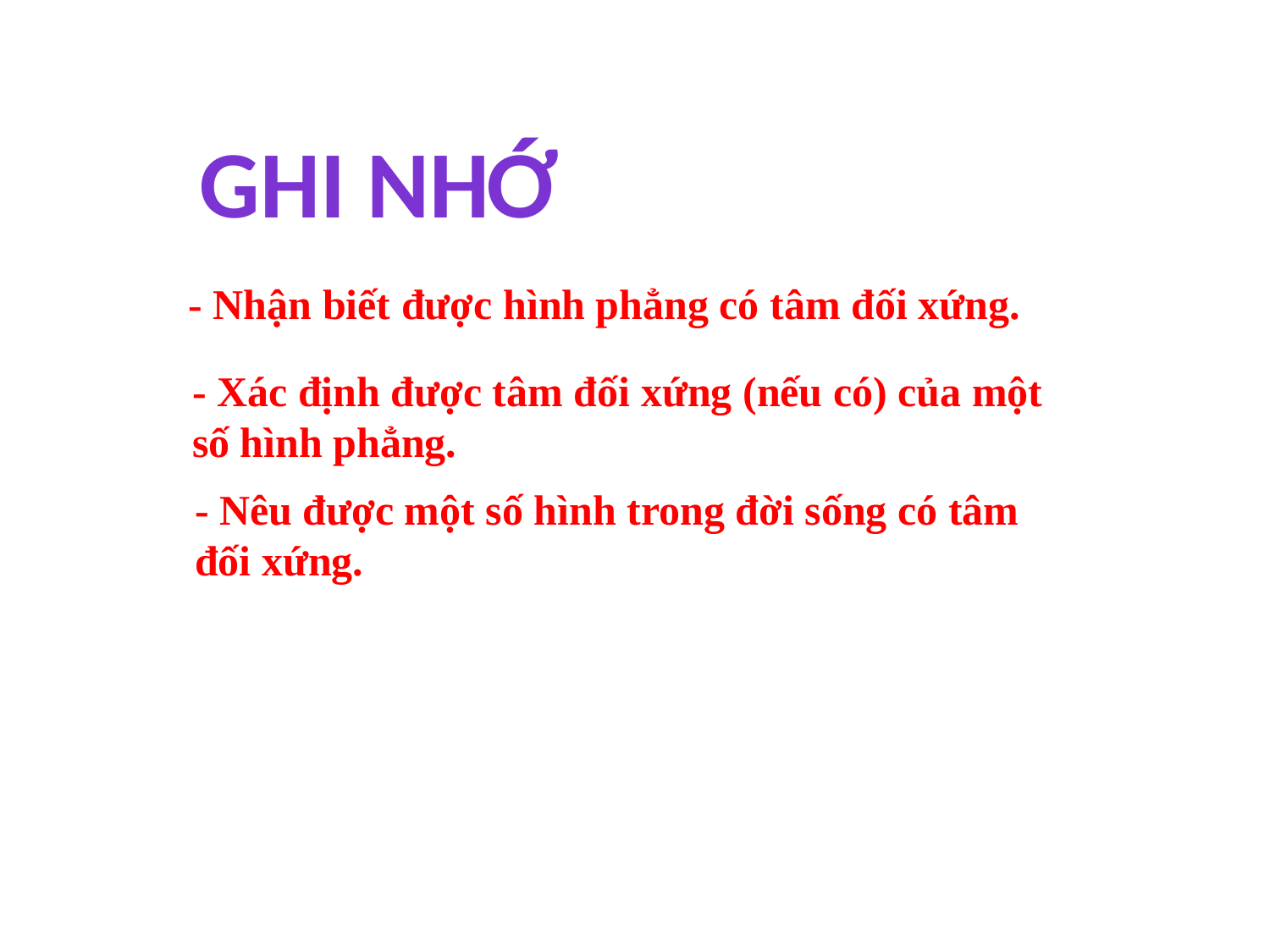

GHI NHỚ
- Nhận biết được hình phẳng có tâm đối xứng.
- Xác định được tâm đối xứng (nếu có) của một số hình phẳng.
- Nêu được một số hình trong đời sống có tâm đối xứng.